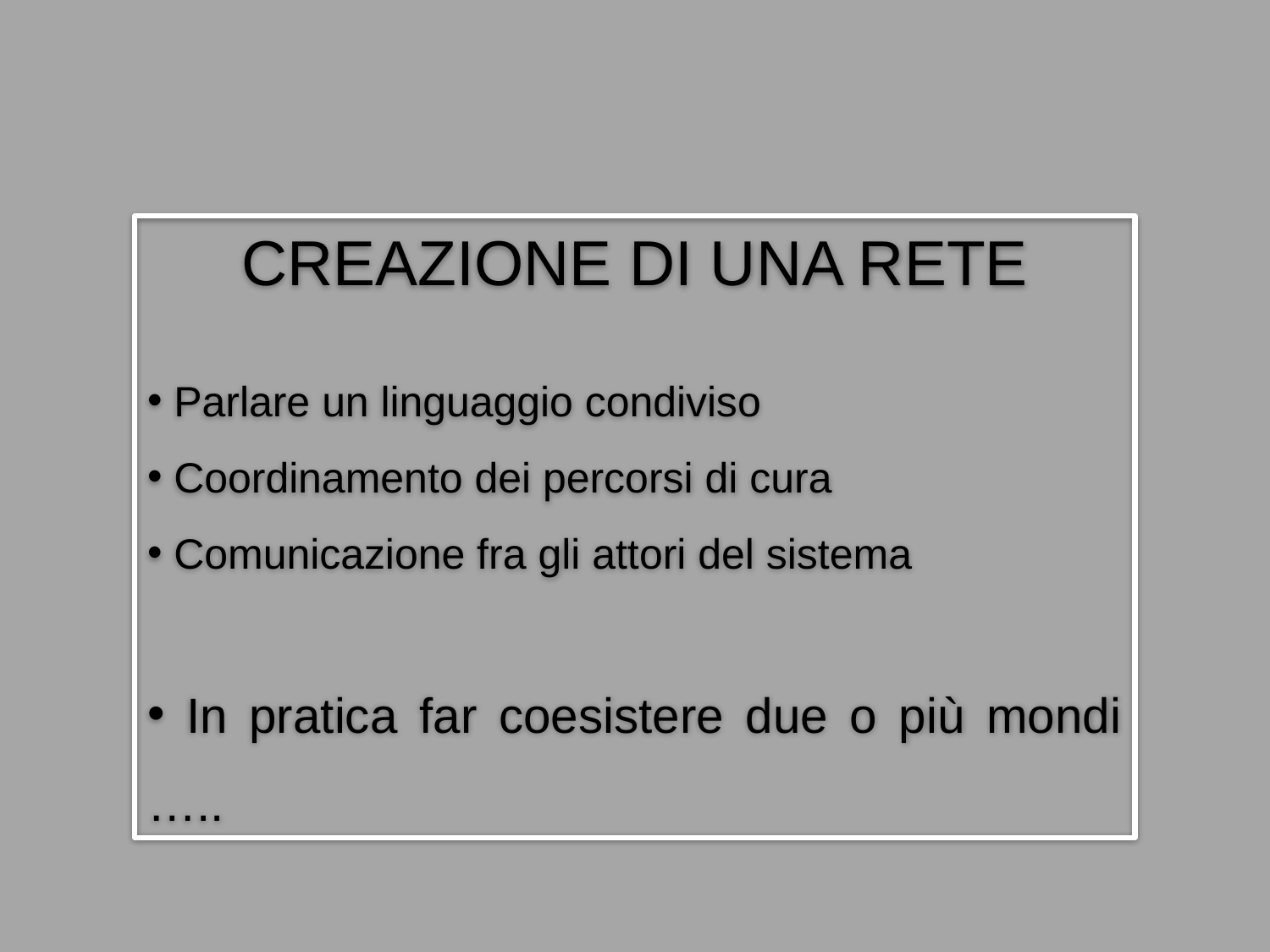

CREAZIONE DI UNA RETE

 Parlare un linguaggio condiviso
 Coordinamento dei percorsi di cura
 Comunicazione fra gli attori del sistema

 In pratica far coesistere due o più mondi …..